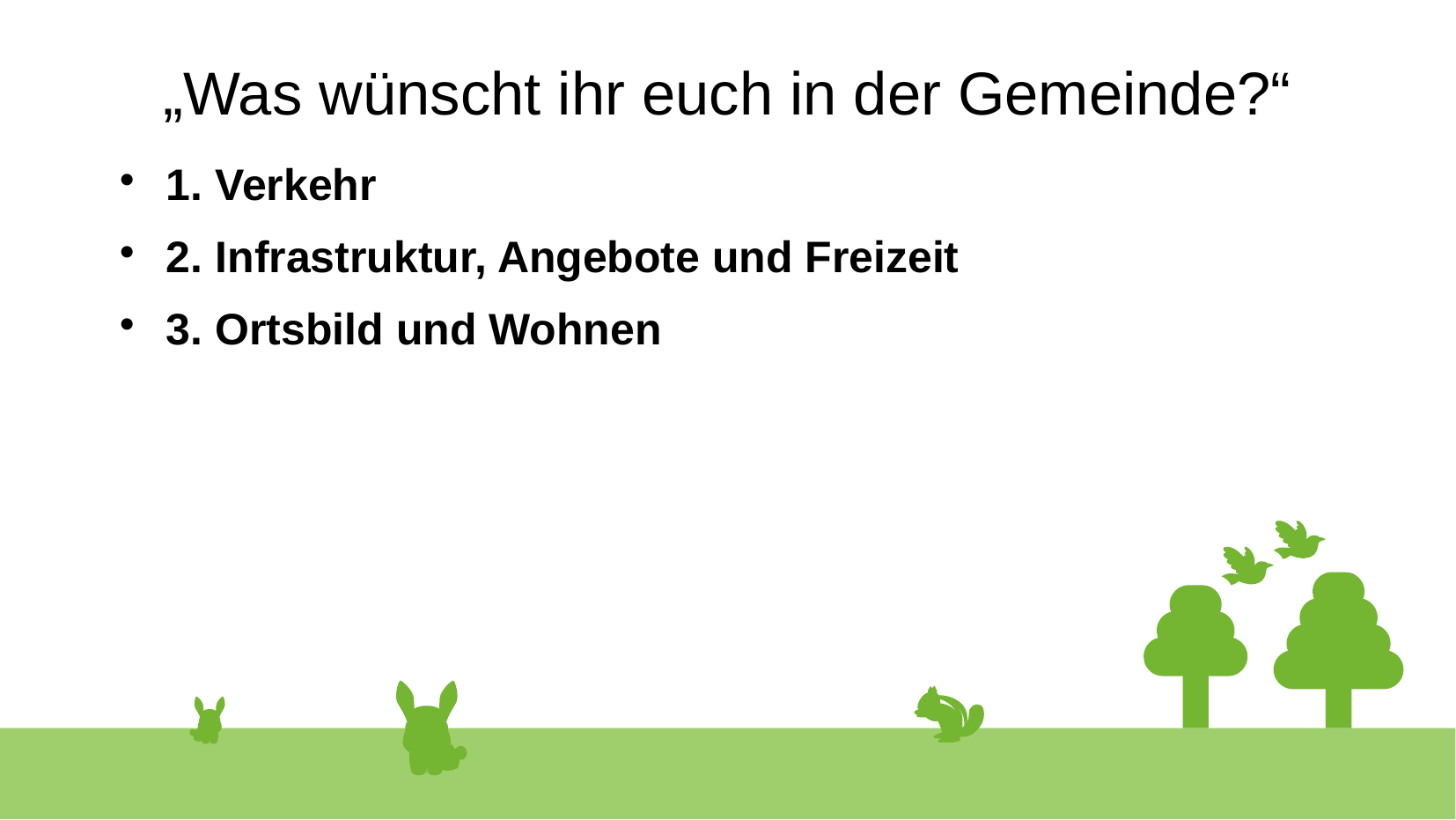

„Was wünscht ihr euch in der Gemeinde?“
1. Verkehr
2. Infrastruktur, Angebote und Freizeit
3. Ortsbild und Wohnen